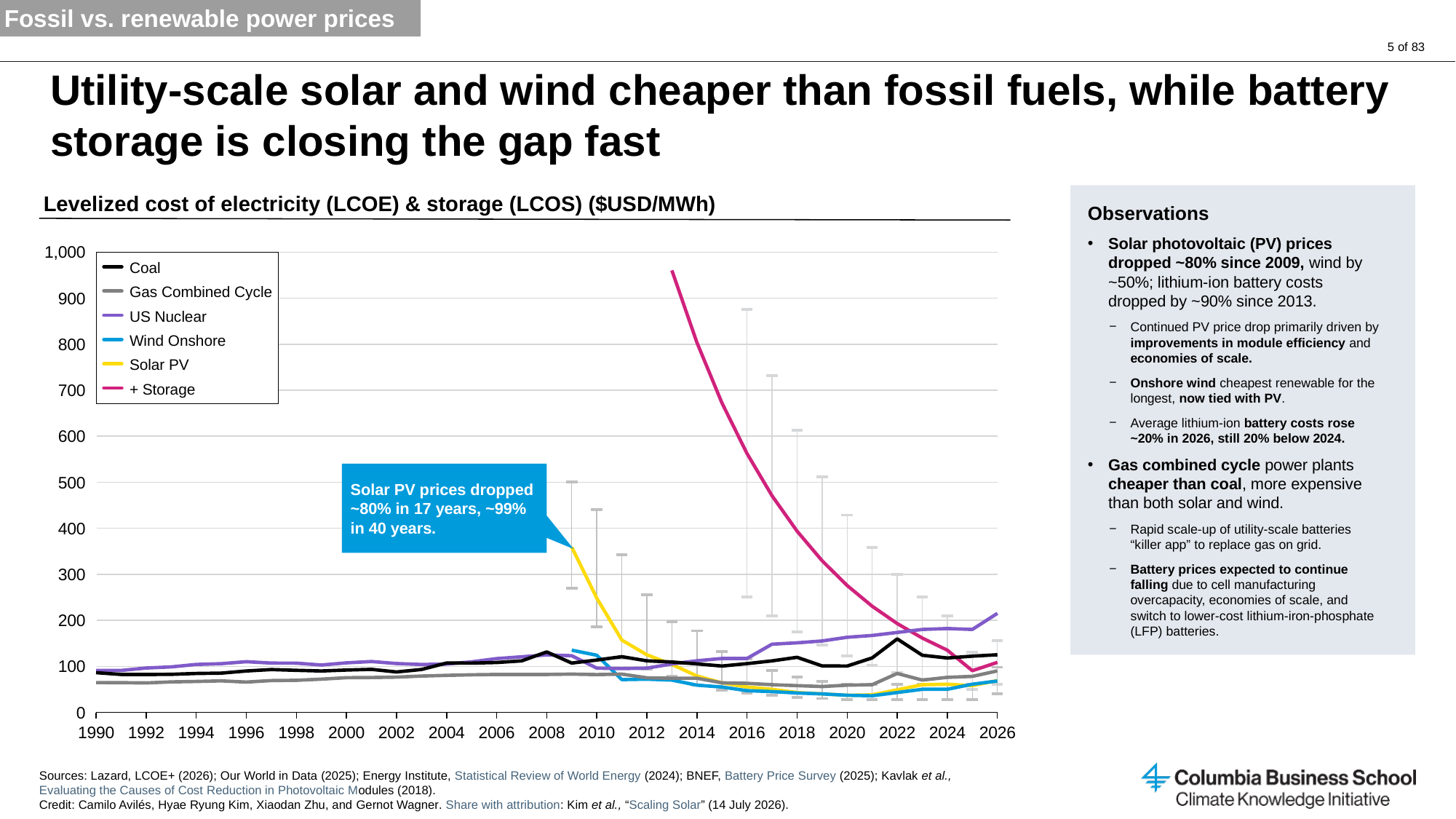

Fossil vs. renewable power prices
# Utility-scale solar and wind cheaper than fossil fuels, while battery storage is closing the gap fast
Observations
Solar photovoltaic (PV) prices dropped ~80% since 2009, wind by ~50%; lithium-ion battery costs dropped by ~90% since 2013.
Continued PV price drop primarily driven by improvements in module efficiency and economies of scale.
Onshore wind cheapest renewable for the longest, now tied with PV.
Average lithium-ion battery costs rose ~20% in 2026, still 20% below 2024.
Gas combined cycle power plants cheaper than coal, more expensive than both solar and wind.
Rapid scale-up of utility-scale batteries “killer app” to replace gas on grid.
Battery prices expected to continue falling due to cell manufacturing overcapacity, economies of scale, and switch to lower-cost lithium-iron-phosphate (LFP) batteries.
Levelized cost of electricity (LCOE) & storage (LCOS) ($USD/MWh)

### Chart

| Category |  |  |  |  |  |  |  |  |  |  |  |  |  |
|---|---|---|---|---|---|---|---|---|---|---|---|---|---|

Coal
Gas Combined Cycle
US Nuclear
Wind Onshore
Solar PV
+ Storage
Solar PV prices dropped ~80% in 17 years, ~99% in 40 years.
Sources: Lazard, LCOE+ (2026); Our World in Data (2025); Energy Institute, Statistical Review of World Energy (2024); BNEF, Battery Price Survey (2025); Kavlak et al., Evaluating the Causes of Cost Reduction in Photovoltaic Modules (2018).
Credit: Camilo Avilés, Hyae Ryung Kim, Xiaodan Zhu, and Gernot Wagner. Share with attribution: Kim et al., “Scaling Solar” (14 July 2026).